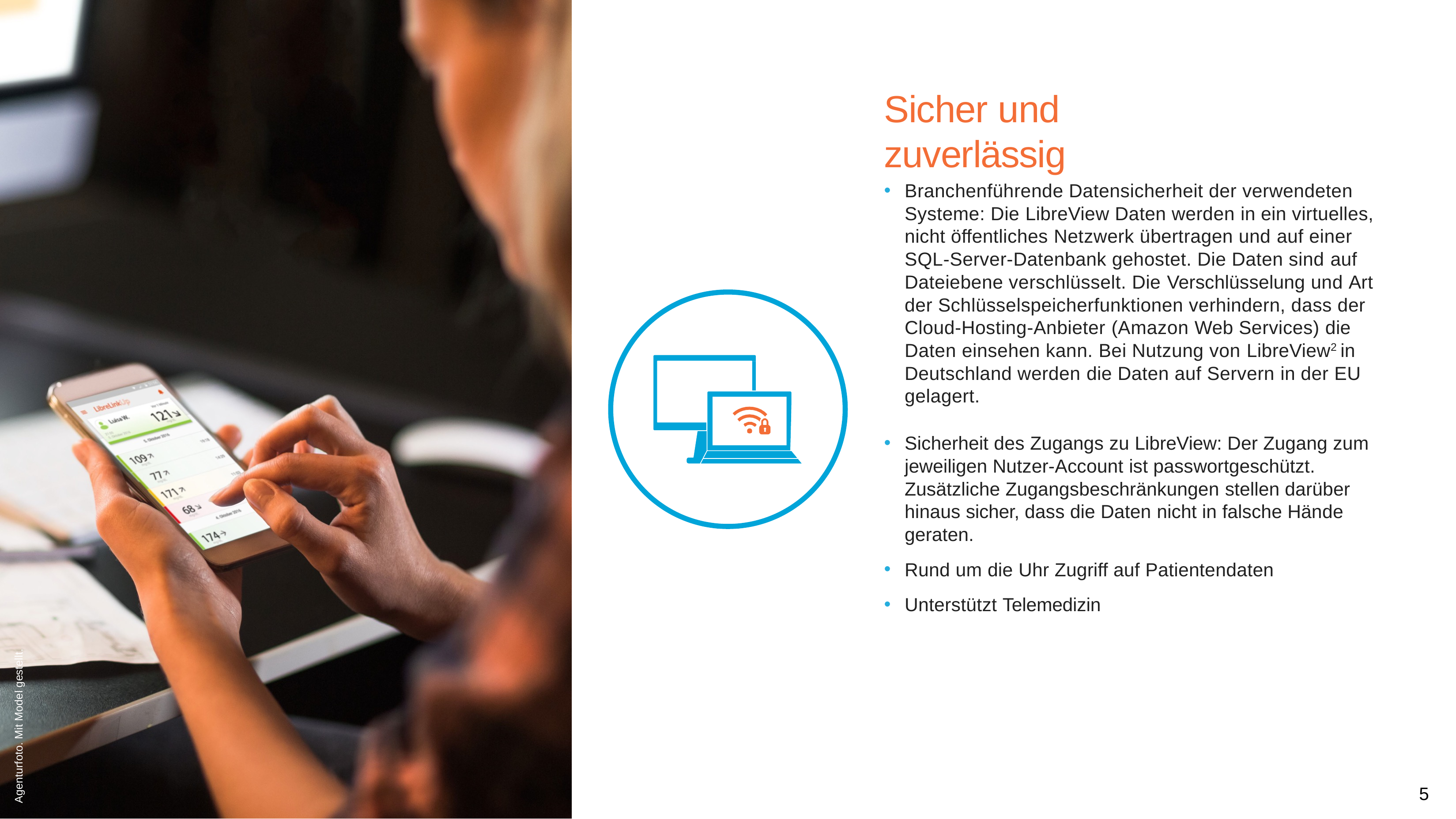

# Sicher und zuverlässig
Branchenführende Datensicherheit der verwendeten Systeme: Die LibreView Daten werden in ein virtuelles, nicht öffentliches Netzwerk übertragen und auf einer SQL-Server-­Datenbank gehostet. Die Daten sind auf Dateiebene verschlüsselt. Die Verschlüsselung und Art der Schlüsselspeicherfunktionen verhindern, dass der Cloud-Hosting-Anbieter (Amazon Web Services) die Daten einsehen kann. Bei Nutzung von LibreView2 in Deutschland werden die Daten auf Servern in der EU gelagert.

Sicherheit des Zugangs zu LibreView: Der Zugang zum jeweiligen Nutzer-Account ist passwortgeschützt. Zusätzliche Zugangsbeschränkungen stellen darüber hinaus sicher, dass die Daten nicht in falsche Hände geraten.
Rund um die Uhr Zugriff auf Patientendaten
Unterstützt Telemedizin

Agenturfoto. Mit Model gestellt.
5